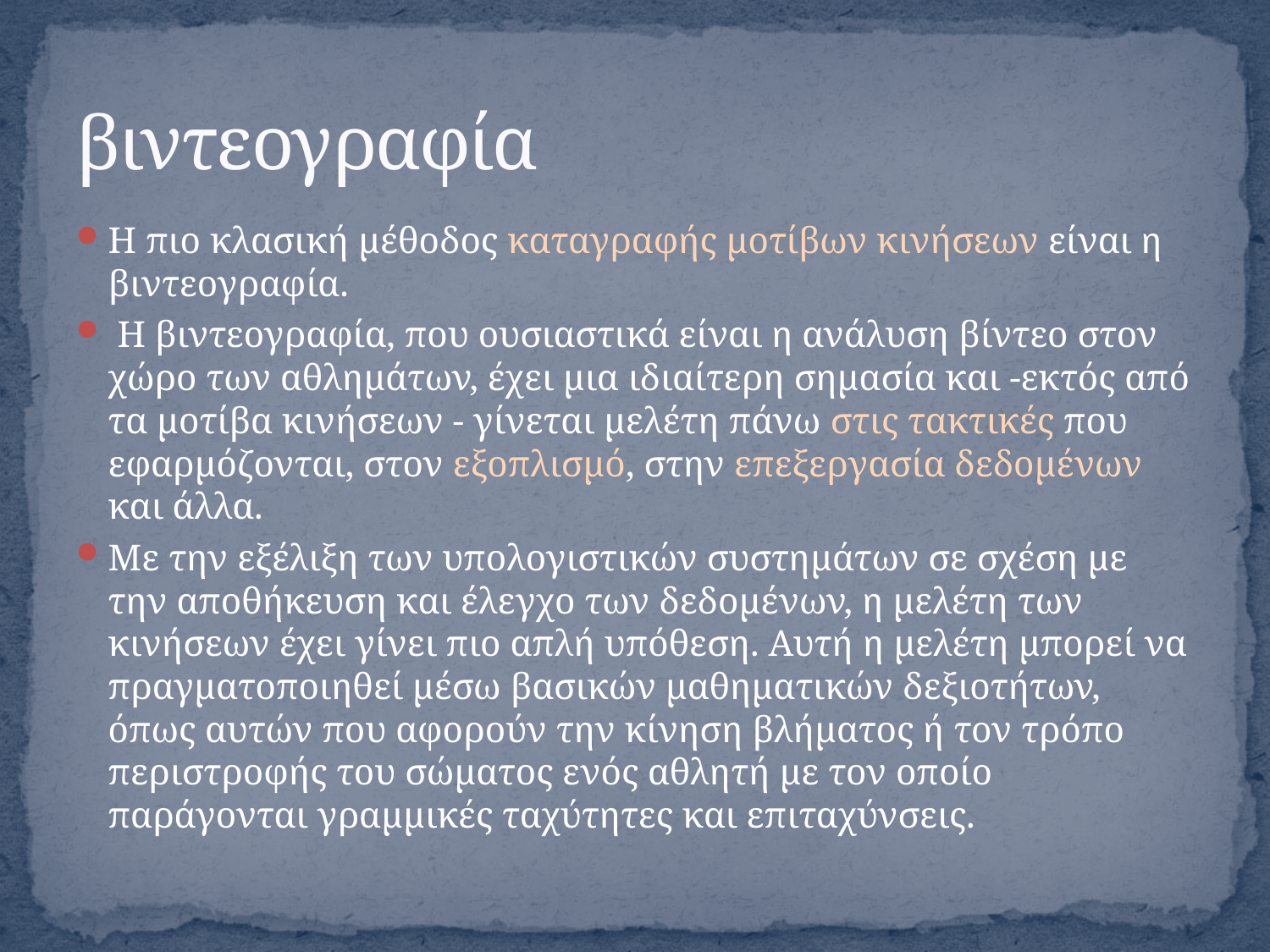

# βιντεογραφία
Η πιο κλασική μέθοδος καταγραφής μοτίβων κινήσεων είναι η βιντεογραφία.
 Η βιντεογραφία, που ουσιαστικά είναι η ανάλυση βίντεο στον χώρο των αθλημάτων, έχει μια ιδιαίτερη σημασία και -εκτός από τα μοτίβα κινήσεων - γίνεται μελέτη πάνω στις τακτικές που εφαρμόζονται, στον εξοπλισμό, στην επεξεργασία δεδομένων και άλλα.
Με την εξέλιξη των υπολογιστικών συστημάτων σε σχέση με την αποθήκευση και έλεγχο των δεδομένων, η μελέτη των κινήσεων έχει γίνει πιο απλή υπόθεση. Αυτή η μελέτη μπορεί να πραγματοποιηθεί μέσω βασικών μαθηματικών δεξιοτήτων, όπως αυτών που αφορούν την κίνηση βλήματος ή τον τρόπο περιστροφής του σώματος ενός αθλητή με τον οποίο παράγονται γραμμικές ταχύτητες και επιταχύνσεις.